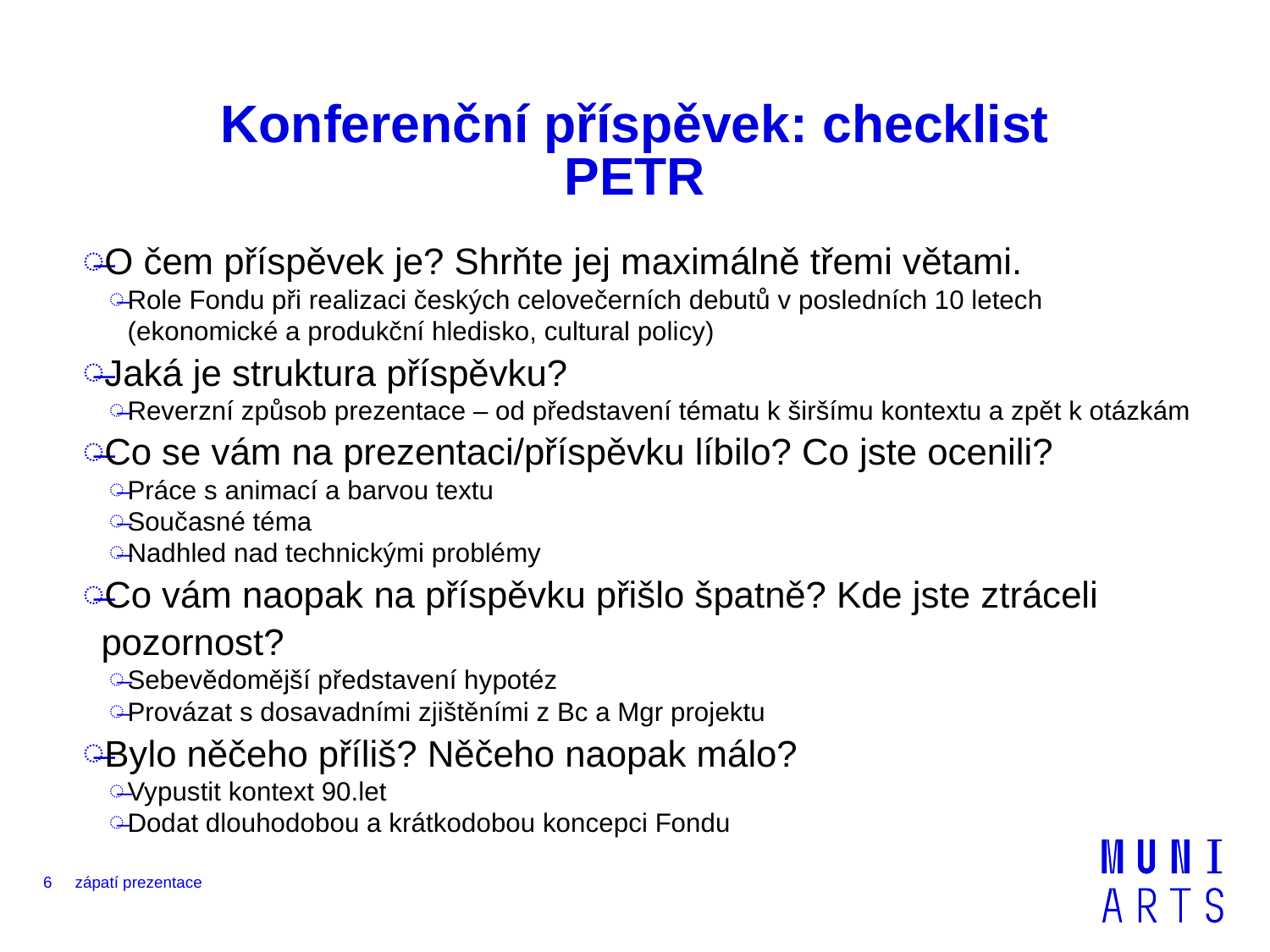

# Konferenční příspěvek: checklist PETR
O čem příspěvek je? Shrňte jej maximálně třemi větami.
Role Fondu při realizaci českých celovečerních debutů v posledních 10 letech (ekonomické a produkční hledisko, cultural policy)
Jaká je struktura příspěvku?
Reverzní způsob prezentace – od představení tématu k širšímu kontextu a zpět k otázkám
Co se vám na prezentaci/příspěvku líbilo? Co jste ocenili?
Práce s animací a barvou textu
Současné téma
Nadhled nad technickými problémy
Co vám naopak na příspěvku přišlo špatně? Kde jste ztráceli pozornost?
Sebevědomější představení hypotéz
Provázat s dosavadními zjištěními z Bc a Mgr projektu
Bylo něčeho příliš? Něčeho naopak málo?
Vypustit kontext 90.let
Dodat dlouhodobou a krátkodobou koncepci Fondu
6
zápatí prezentace